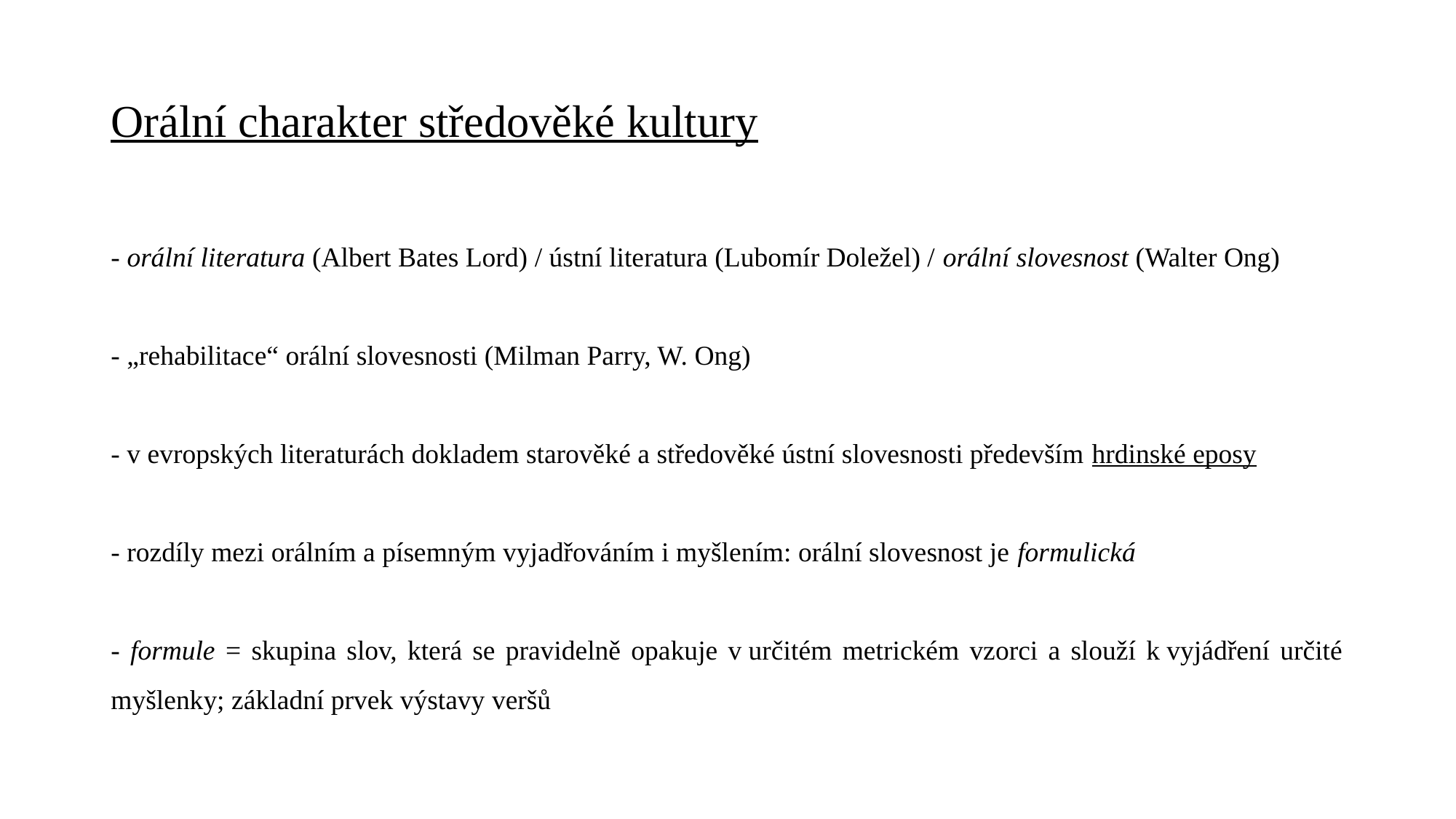

# Orální charakter středověké kultury
- orální literatura (Albert Bates Lord) / ústní literatura (Lubomír Doležel) / orální slovesnost (Walter Ong)

- „rehabilitace“ orální slovesnosti (Milman Parry, W. Ong)

- v evropských literaturách dokladem starověké a středověké ústní slovesnosti především hrdinské eposy

- rozdíly mezi orálním a písemným vyjadřováním i myšlením: orální slovesnost je formulická

- formule = skupina slov, která se pravidelně opakuje v určitém metrickém vzorci a slouží k vyjádření určité myšlenky; základní prvek výstavy veršů